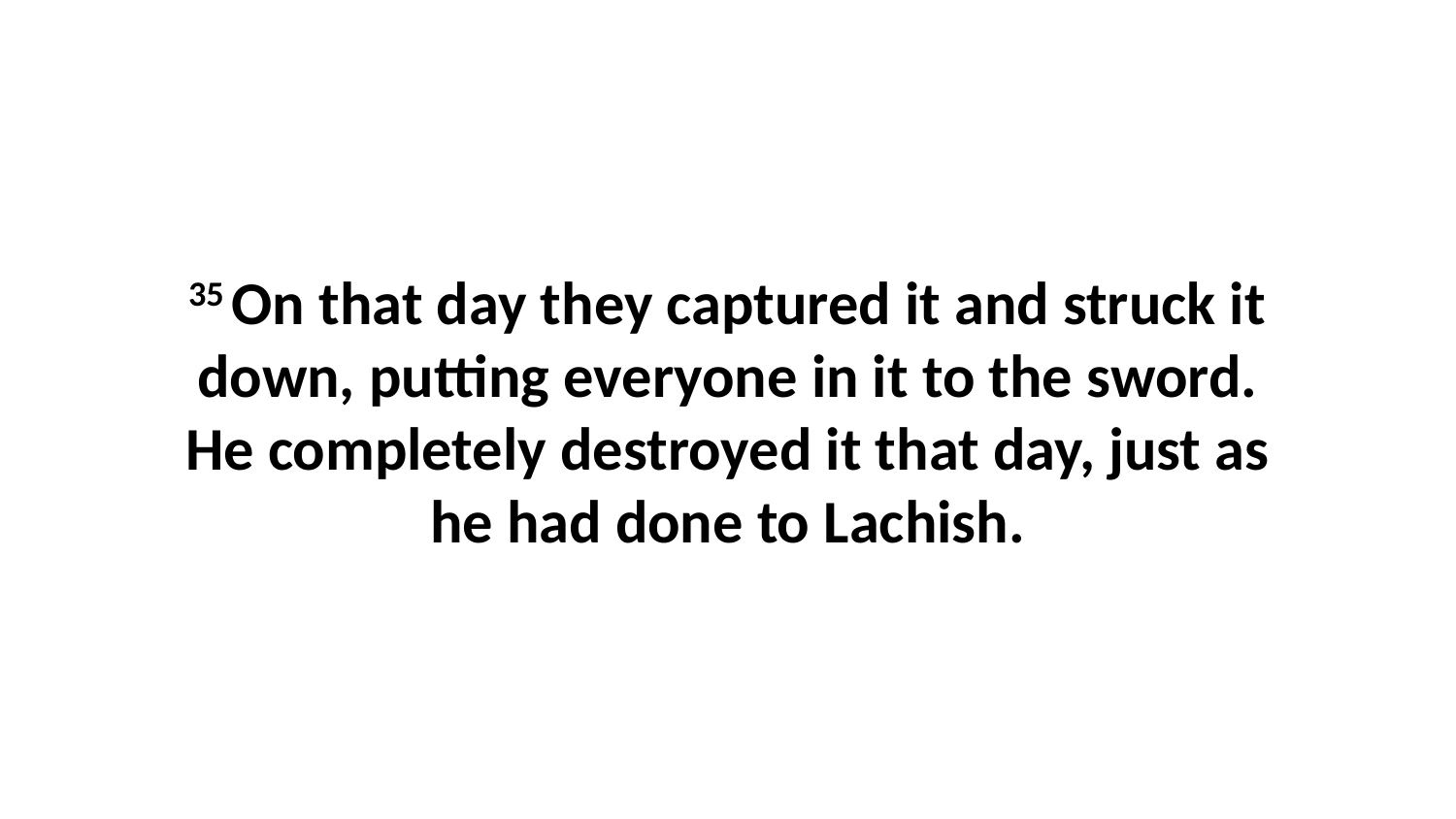

35 On that day they captured it and struck it down, putting everyone in it to the sword. He completely destroyed it that day, just as he had done to Lachish.